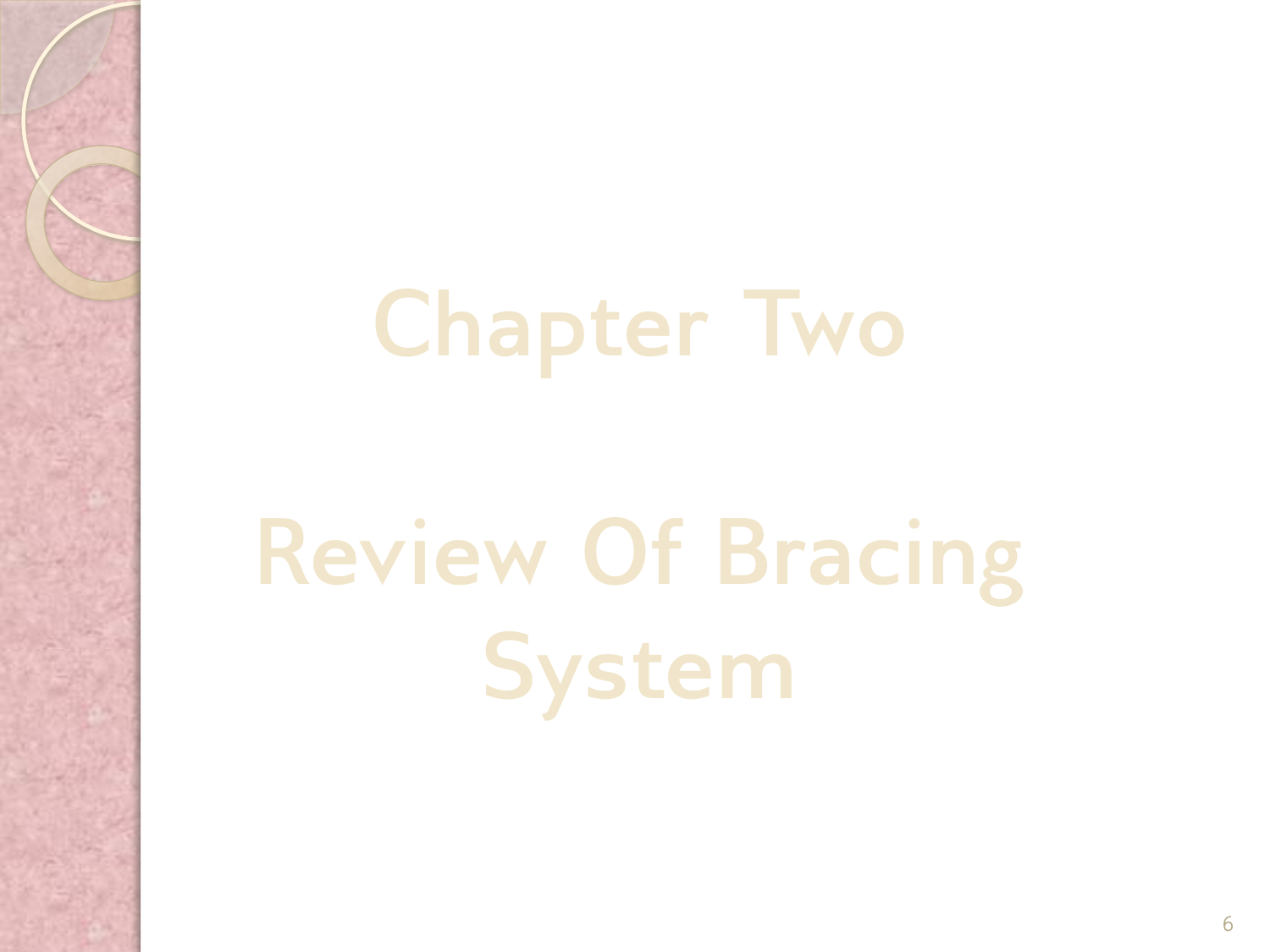

Chapter Two

Review Of Bracing System
6